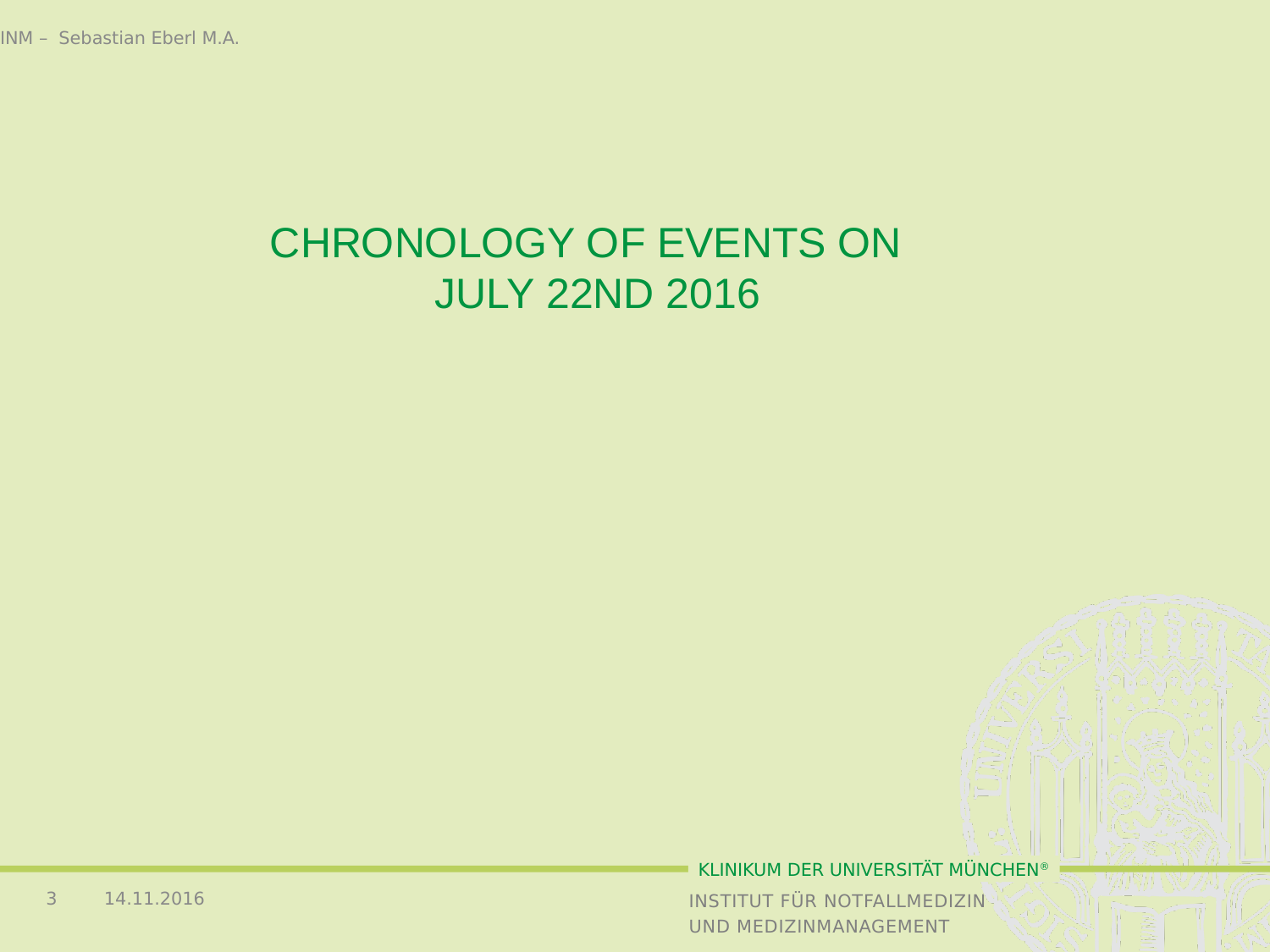

INM –  Sebastian Eberl M.A.
# Chronology of events on July 22nd 2016
3
14.11.2016